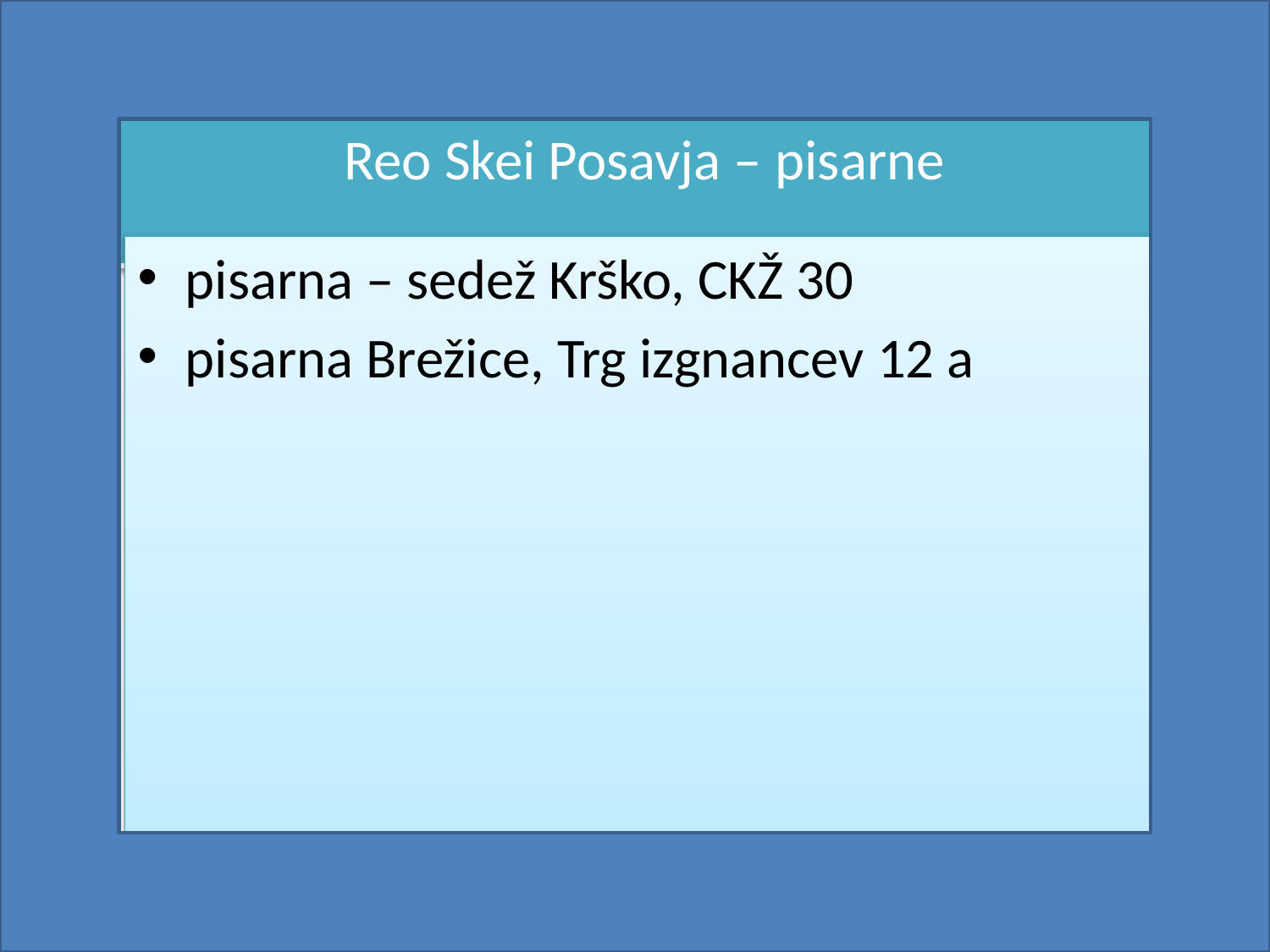

# Reo Skei Posavja – pisarne
pisarna – sedež Krško, CKŽ 30
pisarna Brežice, Trg izgnancev 12 a